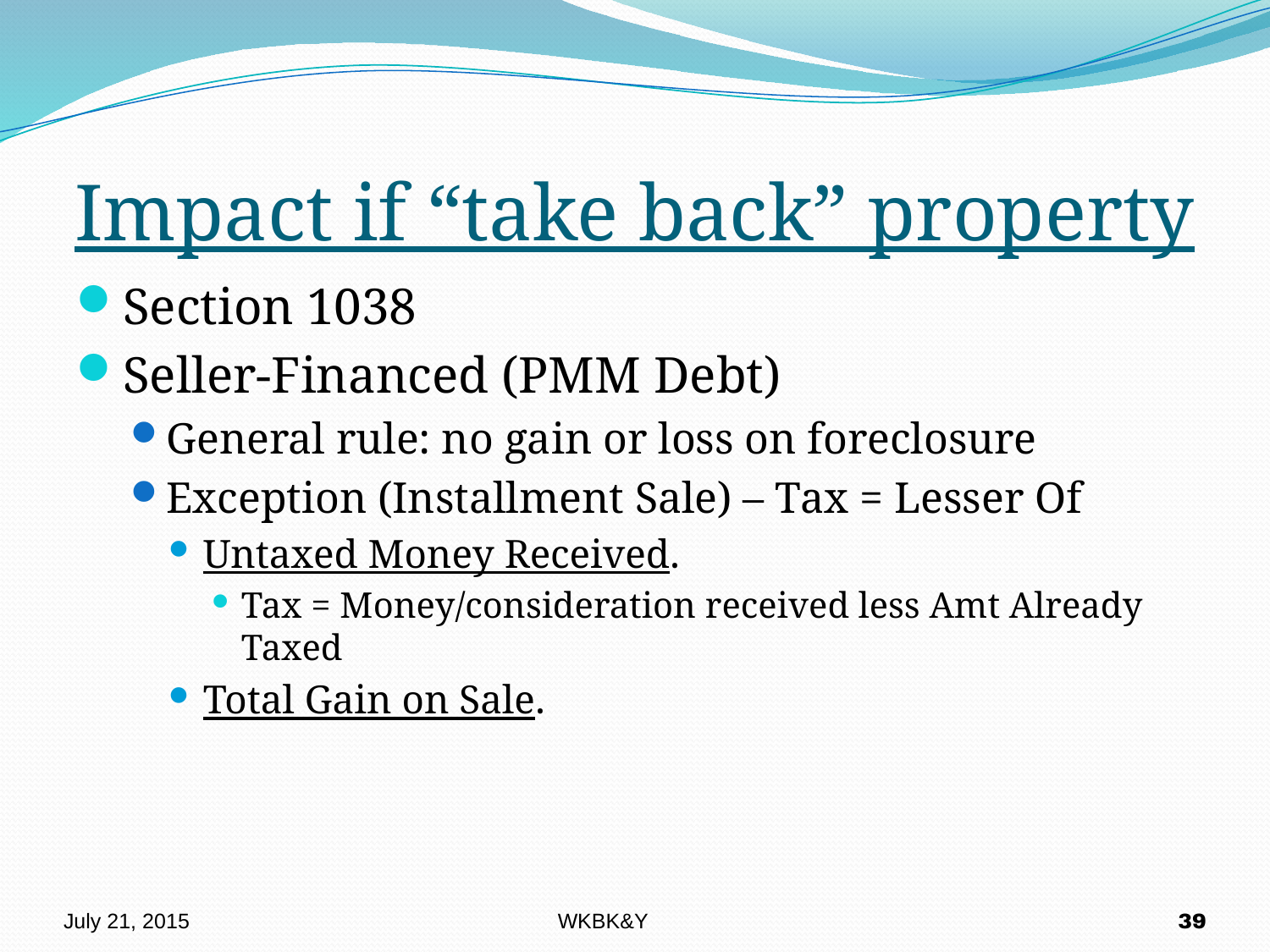

# Impact if “take back” property
Section 1038
Seller-Financed (PMM Debt)
General rule: no gain or loss on foreclosure
Exception (Installment Sale) – Tax = Lesser Of
Untaxed Money Received.
Tax = Money/consideration received less Amt Already Taxed
Total Gain on Sale.

July 21, 2015
WKBK&Y
39